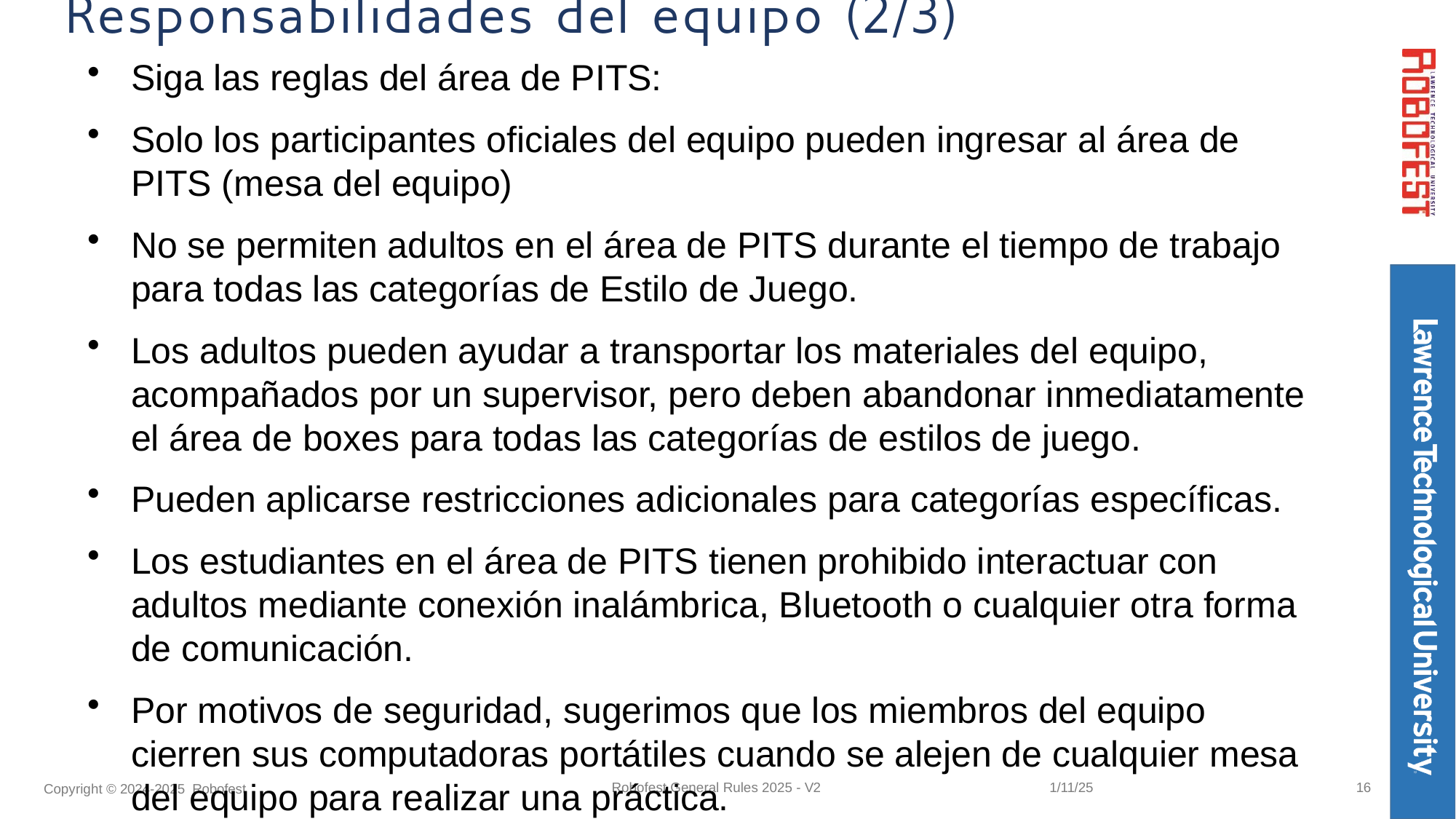

# Responsabilidades del equipo (2/3)
Siga las reglas del área de PITS:
Solo los participantes oficiales del equipo pueden ingresar al área de PITS (mesa del equipo)
No se permiten adultos en el área de PITS durante el tiempo de trabajo para todas las categorías de Estilo de Juego.
Los adultos pueden ayudar a transportar los materiales del equipo, acompañados por un supervisor, pero deben abandonar inmediatamente el área de boxes para todas las categorías de estilos de juego.
Pueden aplicarse restricciones adicionales para categorías específicas.
Los estudiantes en el área de PITS tienen prohibido interactuar con adultos mediante conexión inalámbrica, Bluetooth o cualquier otra forma de comunicación.
Por motivos de seguridad, sugerimos que los miembros del equipo cierren sus computadoras portátiles cuando se alejen de cualquier mesa del equipo para realizar una práctica.
16
Robofest General Rules 2025 - V2
1/11/25
Copyright © 2024-2025 Robofest